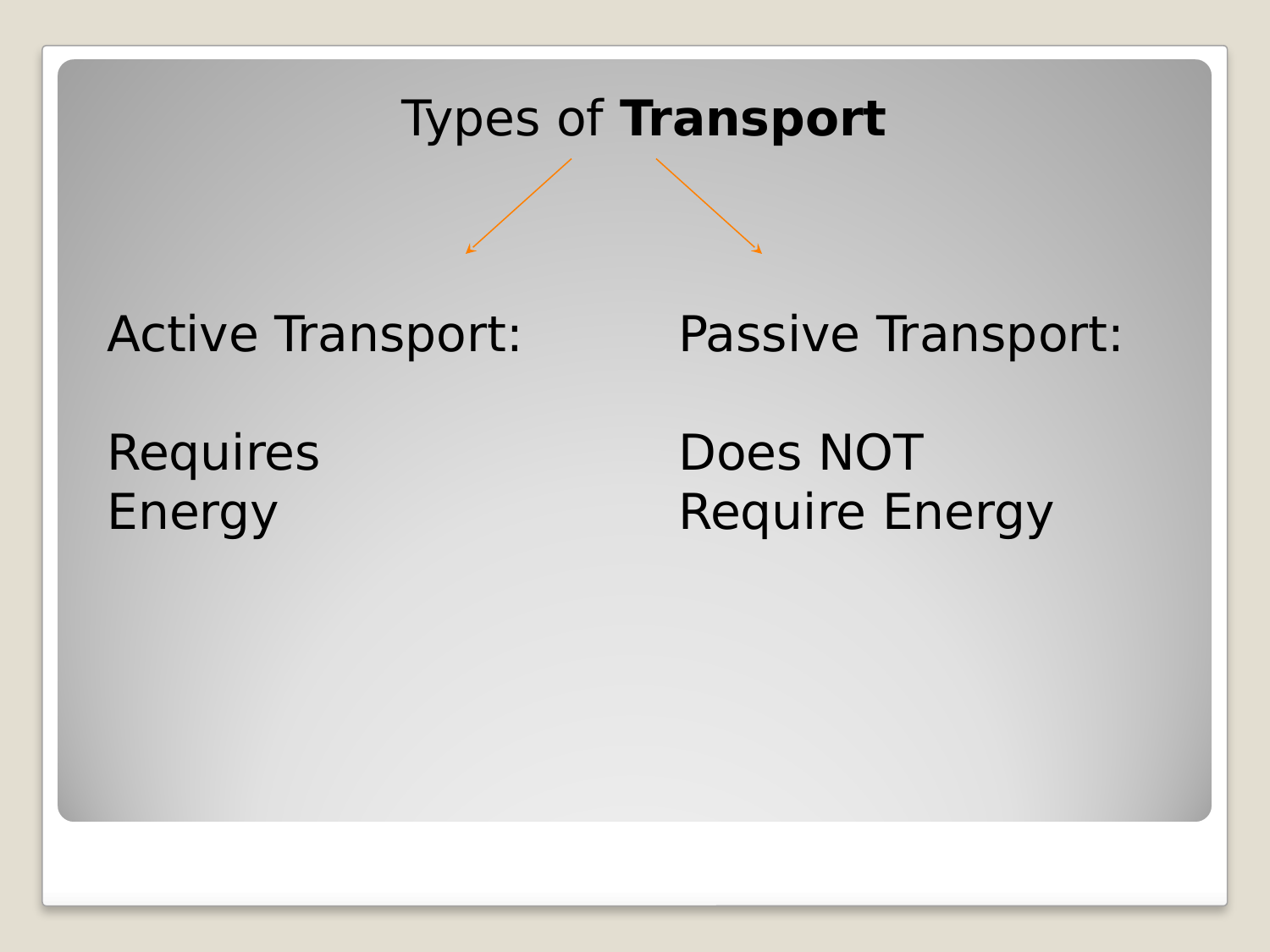

Types of Transport
Active Transport:

Requires
Energy

Passive Transport:

Does NOT
Require Energy